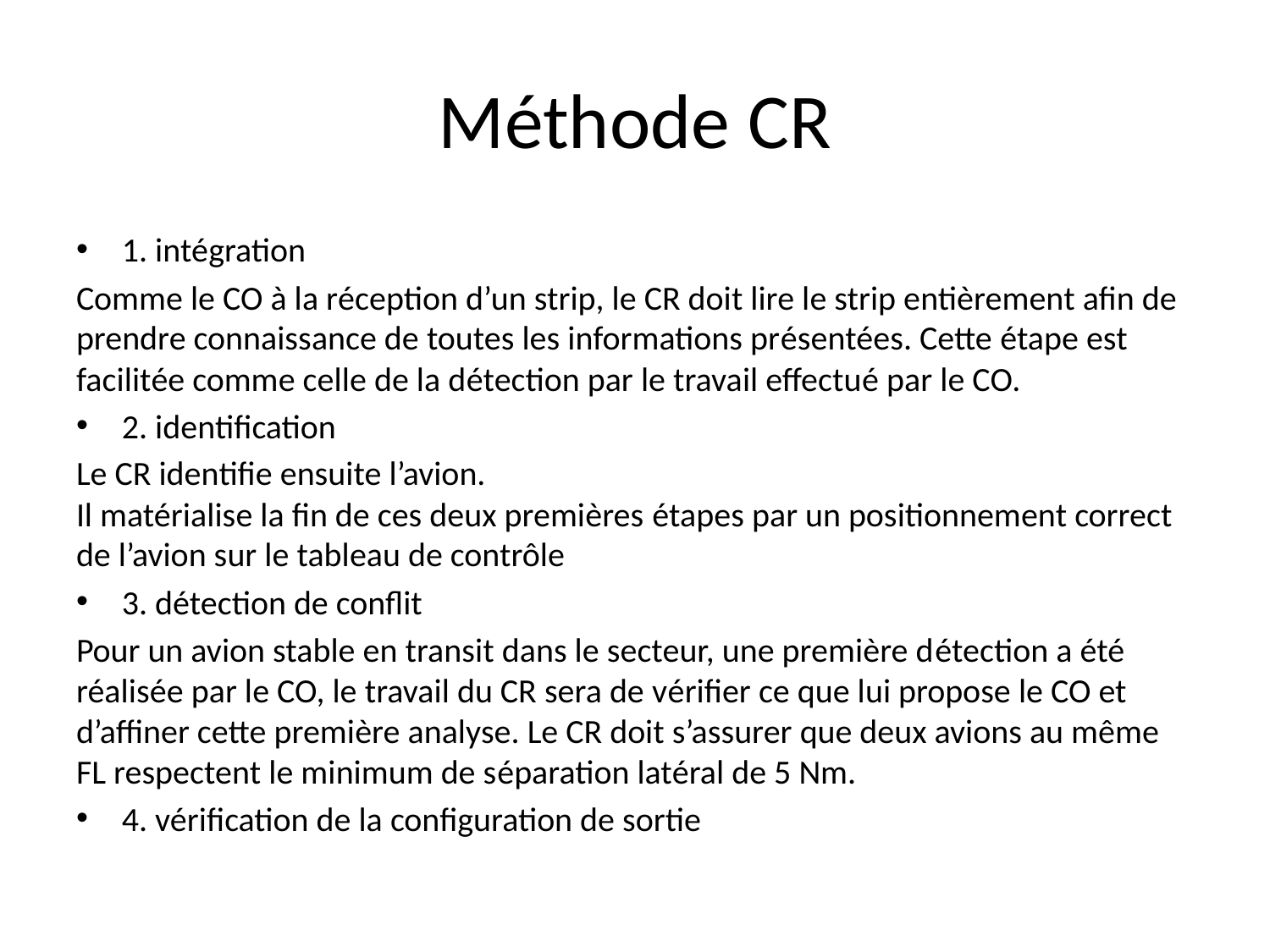

# Méthode CR
1. intégration
Comme le CO à la réception d’un strip, le CR doit lire le strip entièrement afin de prendre connaissance de toutes les informations présentées. Cette étape est facilitée comme celle de la détection par le travail effectué par le CO.
2. identification
Le CR identifie ensuite l’avion.
Il matérialise la fin de ces deux premières étapes par un positionnement correct de l’avion sur le tableau de contrôle
3. détection de conflit
Pour un avion stable en transit dans le secteur, une première détection a été réalisée par le CO, le travail du CR sera de vérifier ce que lui propose le CO et d’affiner cette première analyse. Le CR doit s’assurer que deux avions au même FL respectent le minimum de séparation latéral de 5 Nm.
4. vérification de la configuration de sortie